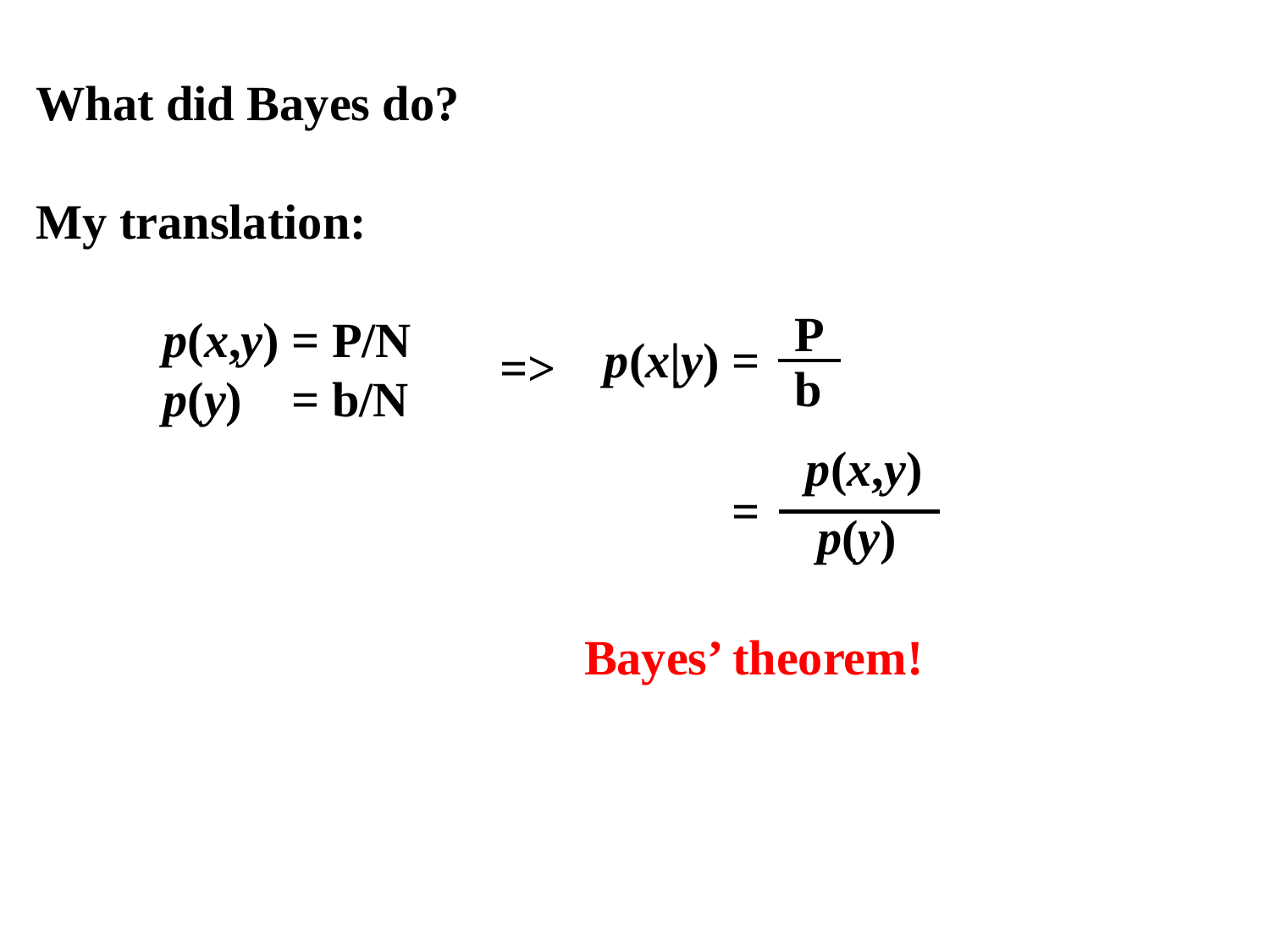

What did Bayes do?

My translation:

	p(x,y) = P/N
	p(y)    = b/N
P
p(x|y) =
=>
b
p(x,y)
=
p(y)
Bayes’ theorem!